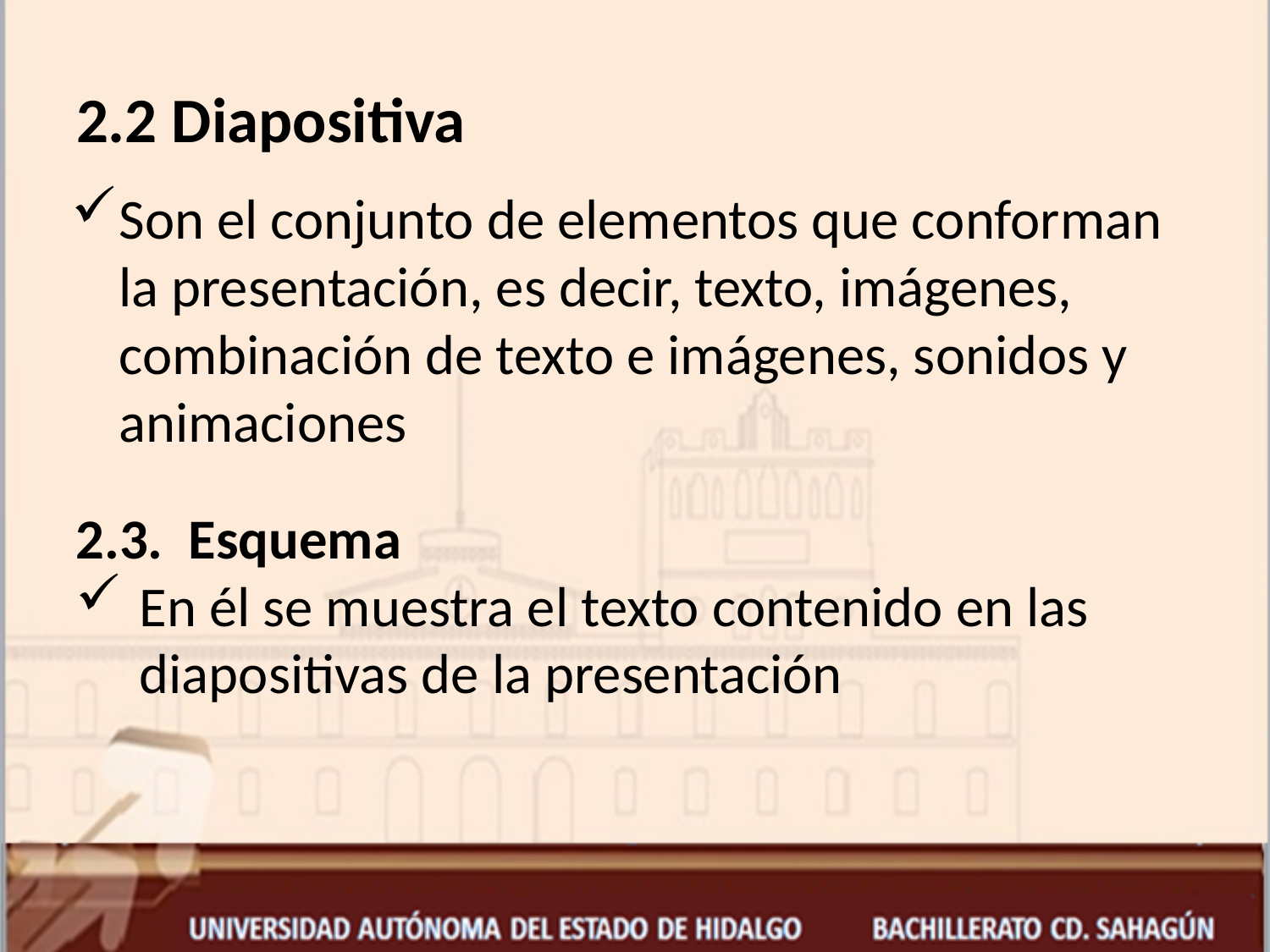

# 2.2 Diapositiva
Son el conjunto de elementos que conforman la presentación, es decir, texto, imágenes, combina­ción de texto e imágenes, sonidos y animaciones

2.3.  Esquema
En él se muestra el texto contenido en las diapositi­vas de la presentación